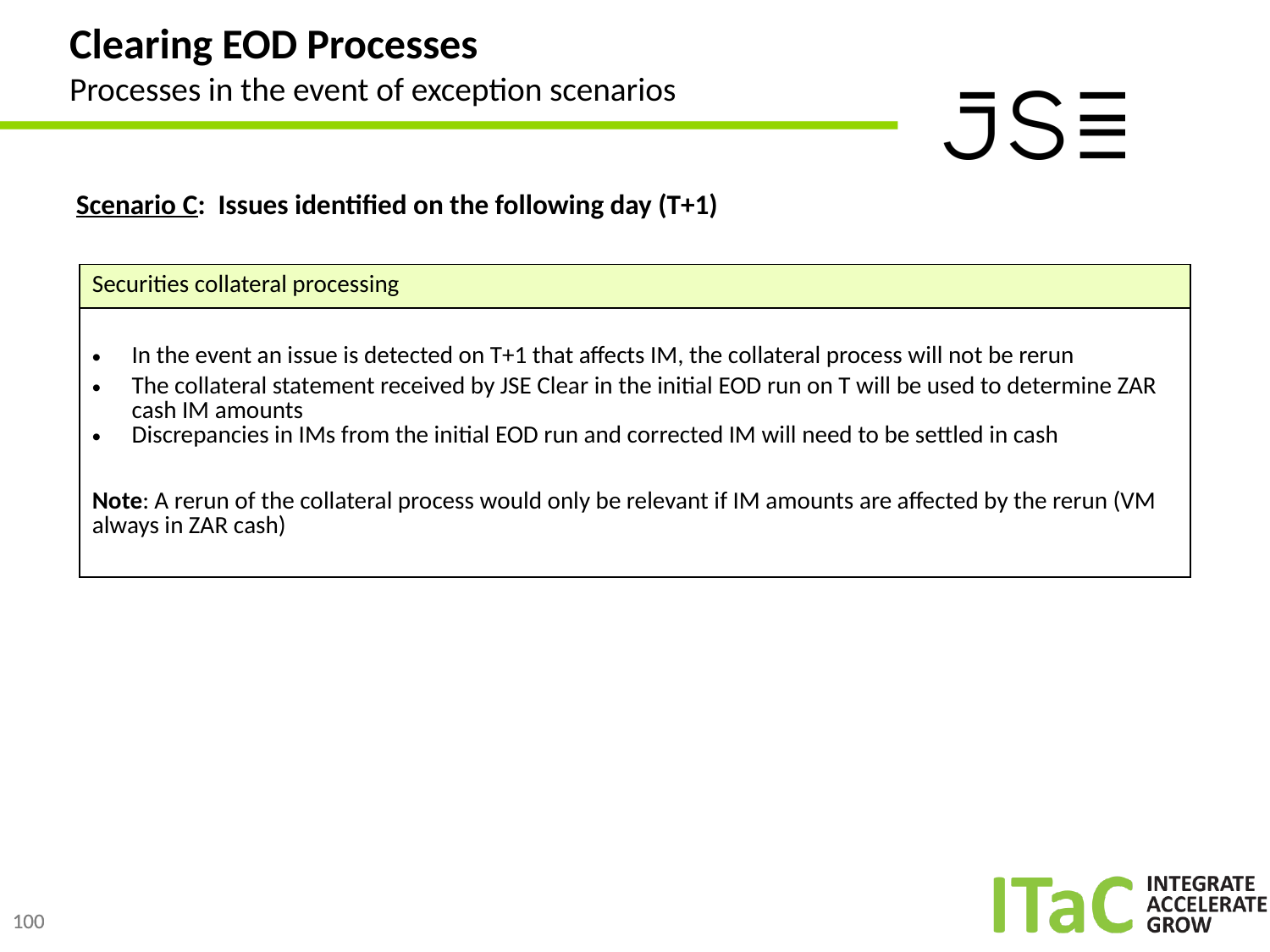

# Clearing EOD Processes Processes in the event of exception scenarios
Scenario C:  Issues identified on the following day (T+1)
| Securities collateral processing |
| --- |
| In the event an issue is detected on T+1 that affects IM, the collateral process will not be rerun The collateral statement received by JSE Clear in the initial EOD run on T will be used to determine ZAR cash IM amounts Discrepancies in IMs from the initial EOD run and corrected IM will need to be settled in cash Note: A rerun of the collateral process would only be relevant if IM amounts are affected by the rerun (VM always in ZAR cash) |